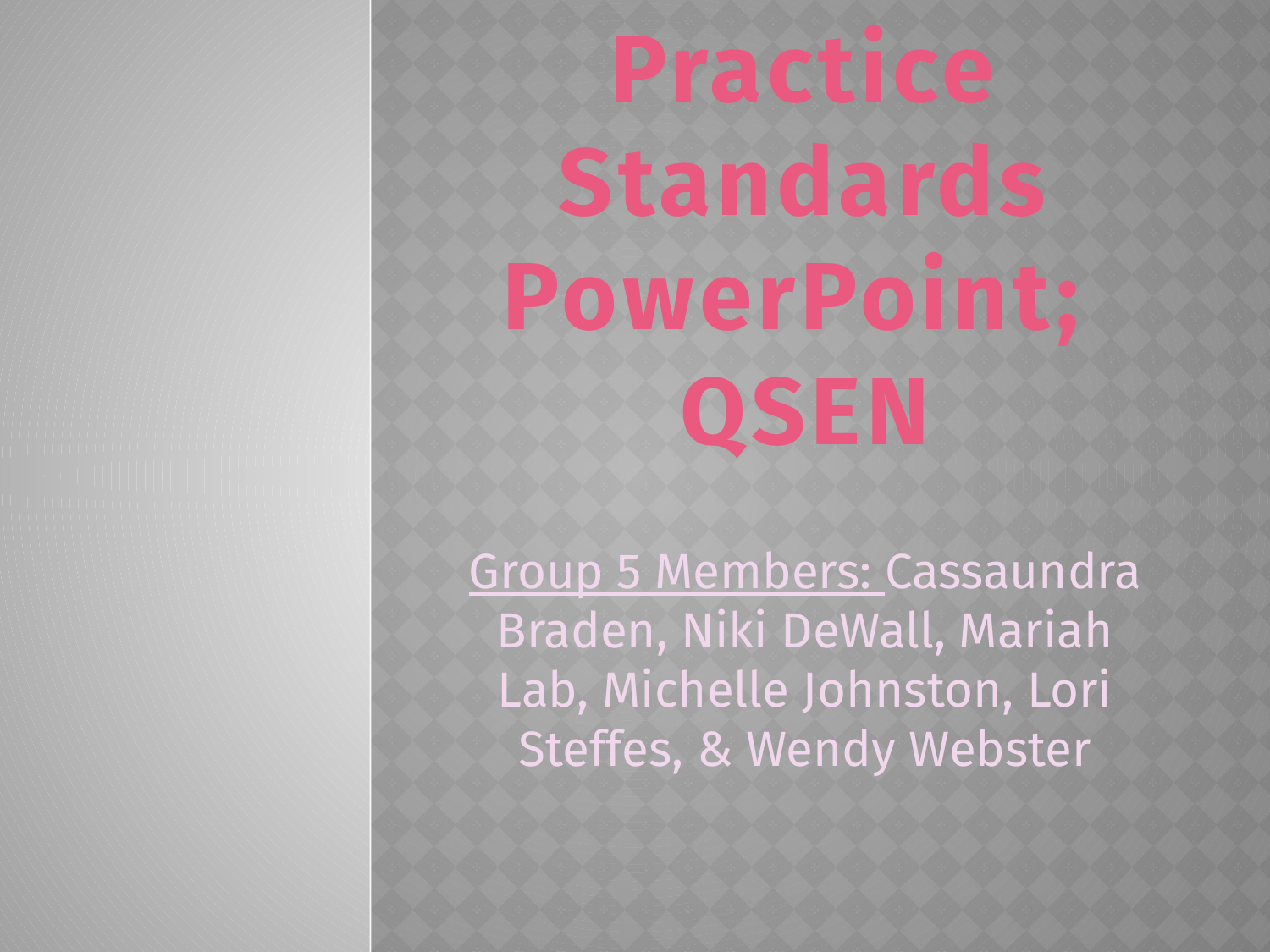

Practice Standards PowerPoint;
QSEN
#
Group 5 Members: Cassaundra Braden, Niki DeWall, Mariah Lab, Michelle Johnston, Lori Steffes, & Wendy Webster